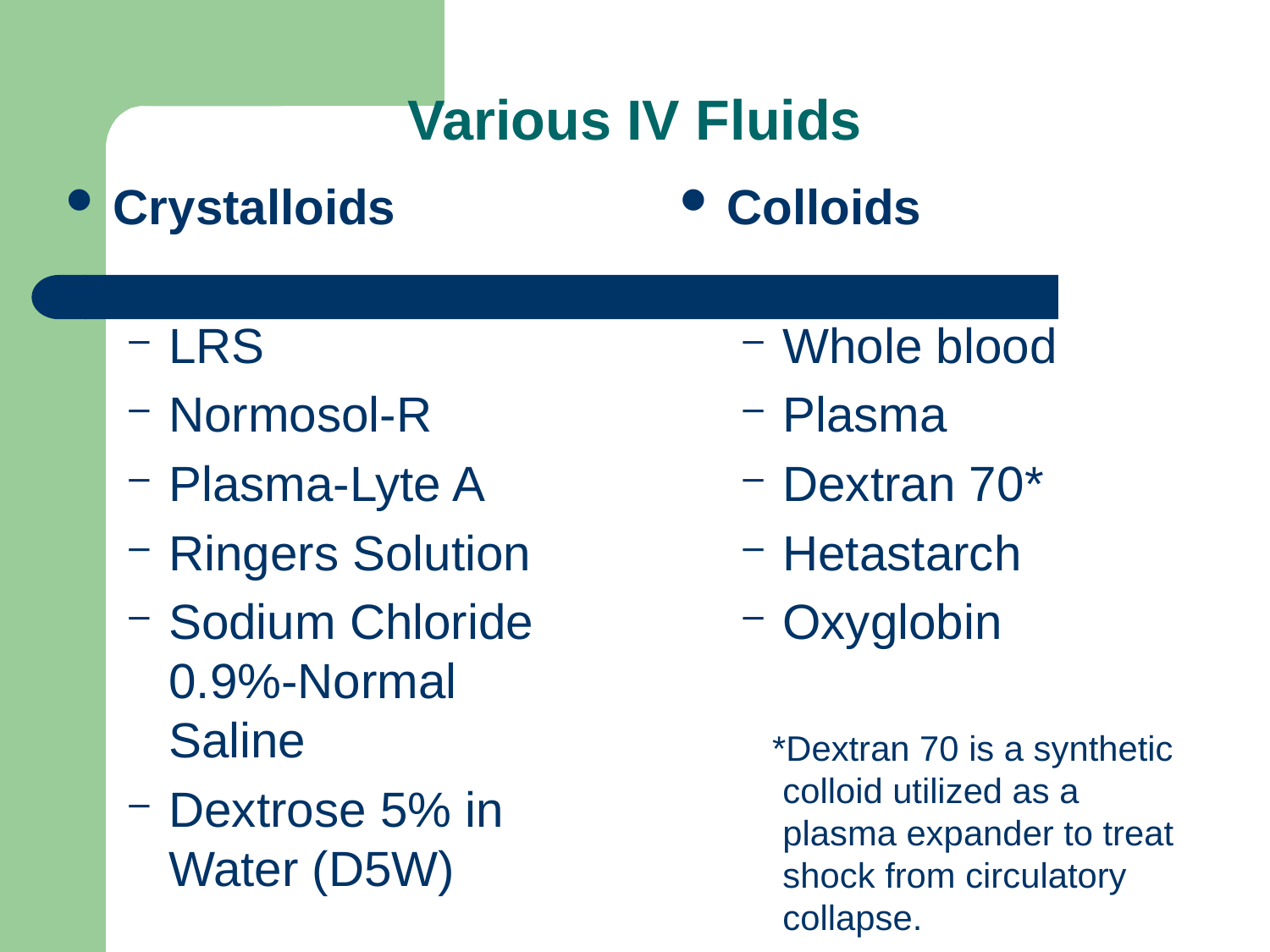

# Various IV Fluids
Crystalloids

LRS
Normosol-R
Plasma-Lyte A
Ringers Solution
Sodium Chloride 0.9%-Normal Saline
Dextrose 5% in Water (D5W)
Colloids

Whole blood
Plasma
Dextran 70*
Hetastarch
Oxyglobin

   *Dextran 70 is a synthetic colloid utilized as a plasma expander to treat shock from circulatory collapse.